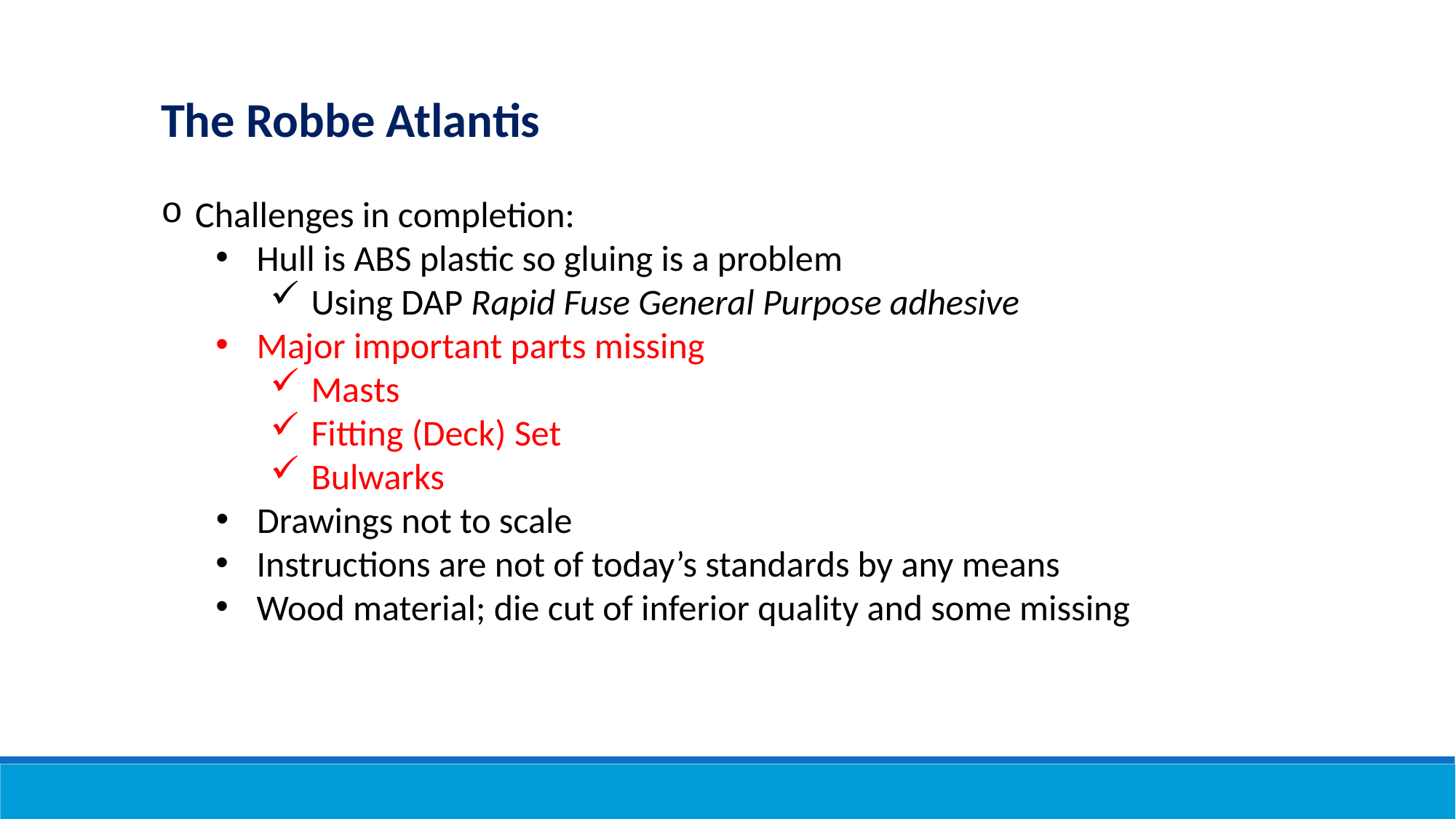

The Robbe Atlantis

Challenges in completion:
Hull is ABS plastic so gluing is a problem
Using DAP Rapid Fuse General Purpose adhesive
Major important parts missing
Masts
Fitting (Deck) Set
Bulwarks
Drawings not to scale
Instructions are not of today’s standards by any means
Wood material; die cut of inferior quality and some missing